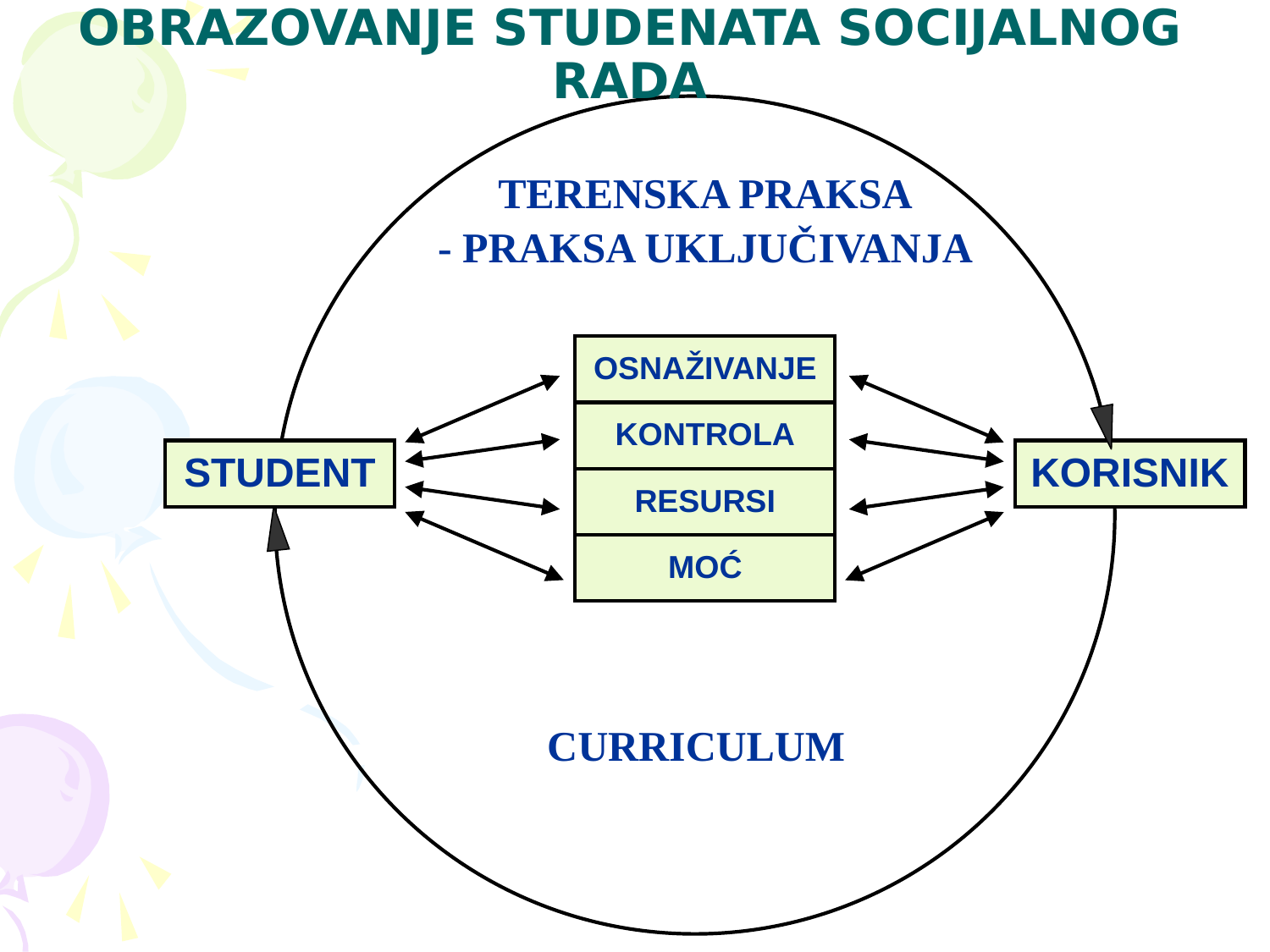

OBRAZOVANJE STUDENATA SOCIJALNOG RADA

TERENSKA PRAKSA
- PRAKSA UKLJUČIVANJA
OSNAŽIVANJE
KONTROLA
RESURSI
MOĆ

STUDENT
KORISNIK

CURRICULUM